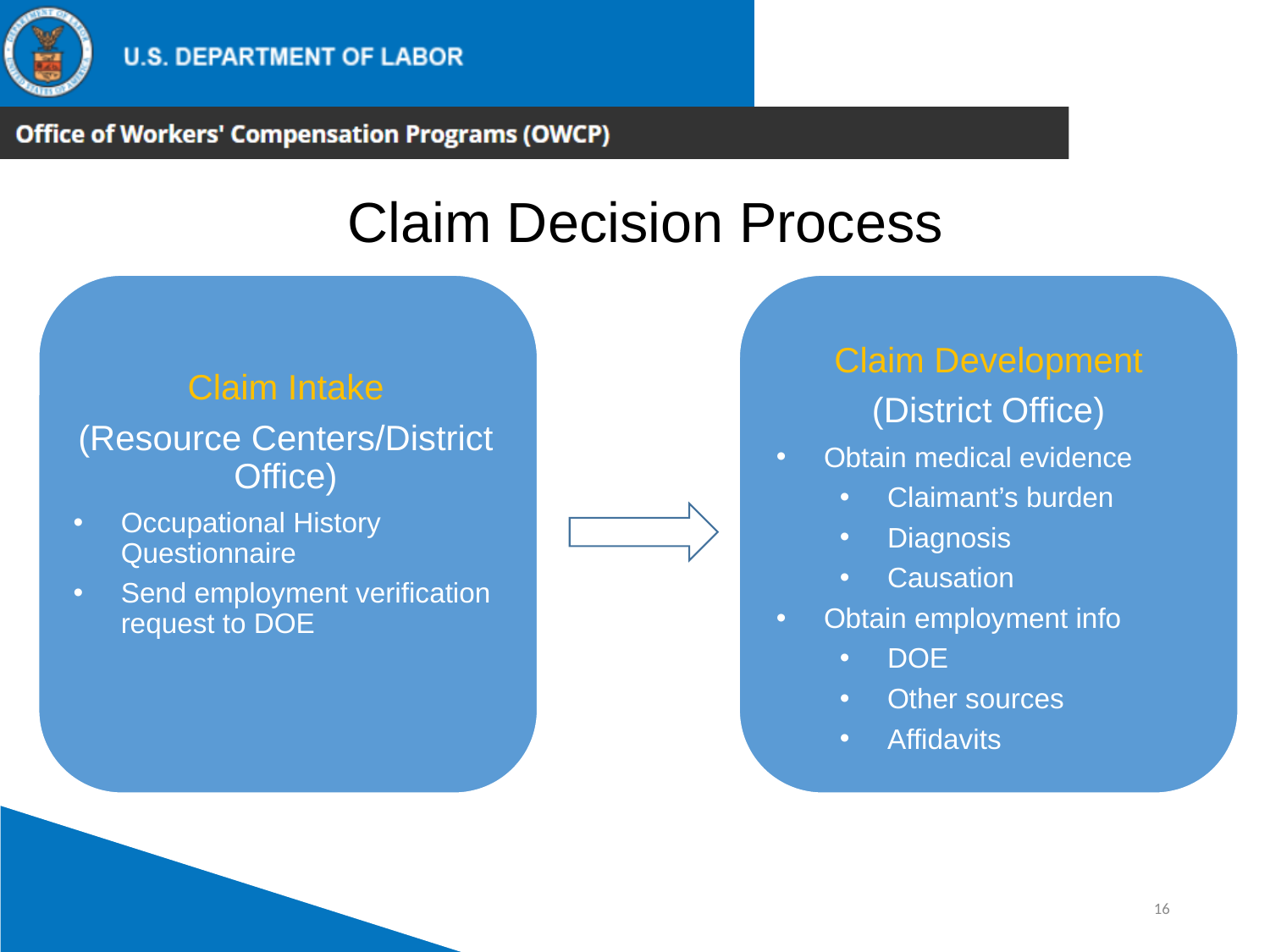

Claim Decision Process

Claim Intake
(Resource Centers/District Office)
Occupational History Questionnaire
Send employment verification request to DOE

Claim Development
(District Office)
Obtain medical evidence
Claimant’s burden
Diagnosis
Causation
Obtain employment info
DOE
Other sources
Affidavits

16